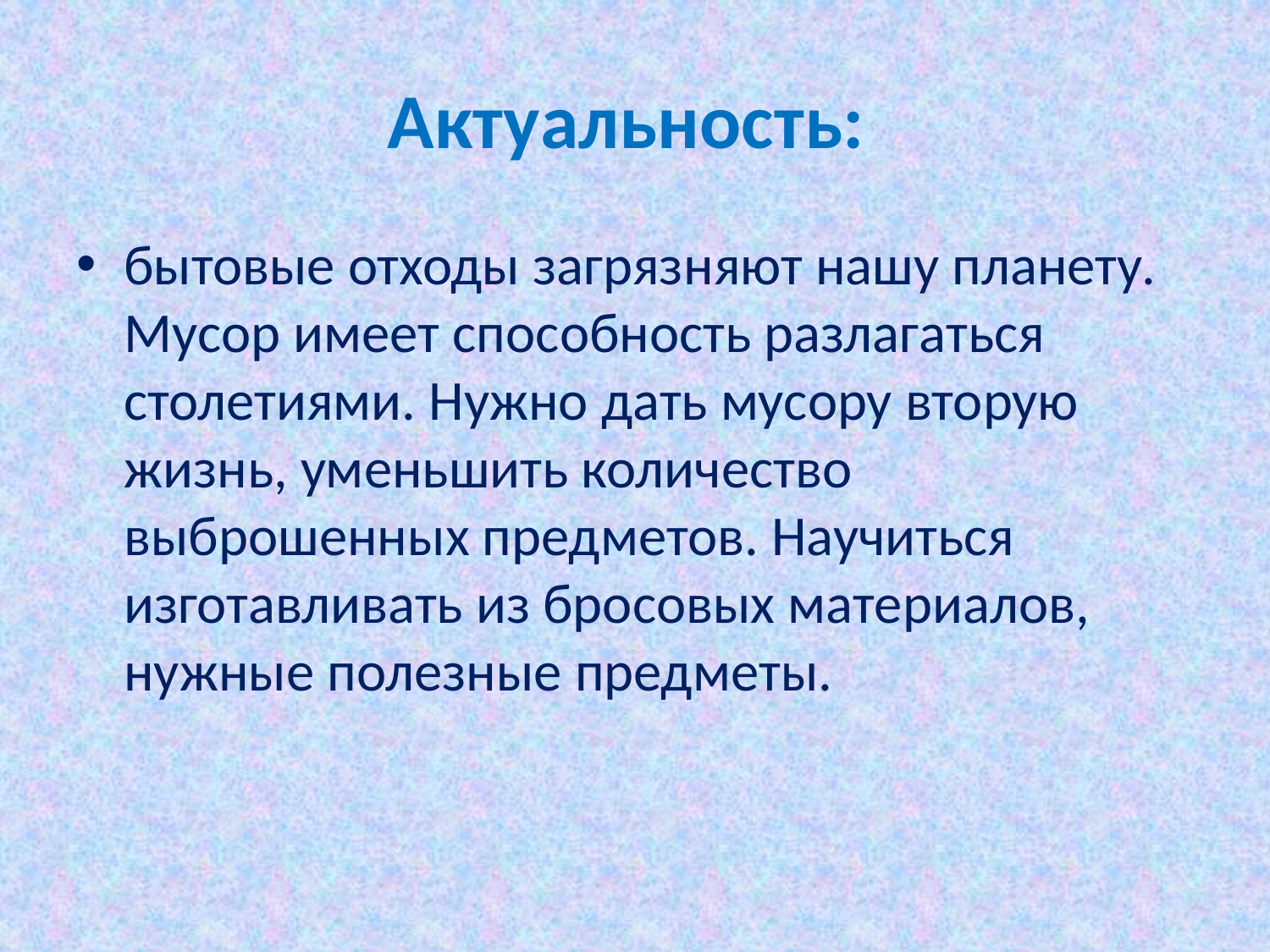

# Актуальность:
бытовые отходы загрязняют нашу планету. Мусор имеет способность разлагаться столетиями. Нужно дать мусору вторую жизнь, уменьшить количество выброшенных предметов. Научиться изготавливать из бросовых материалов, нужные полезные предметы.